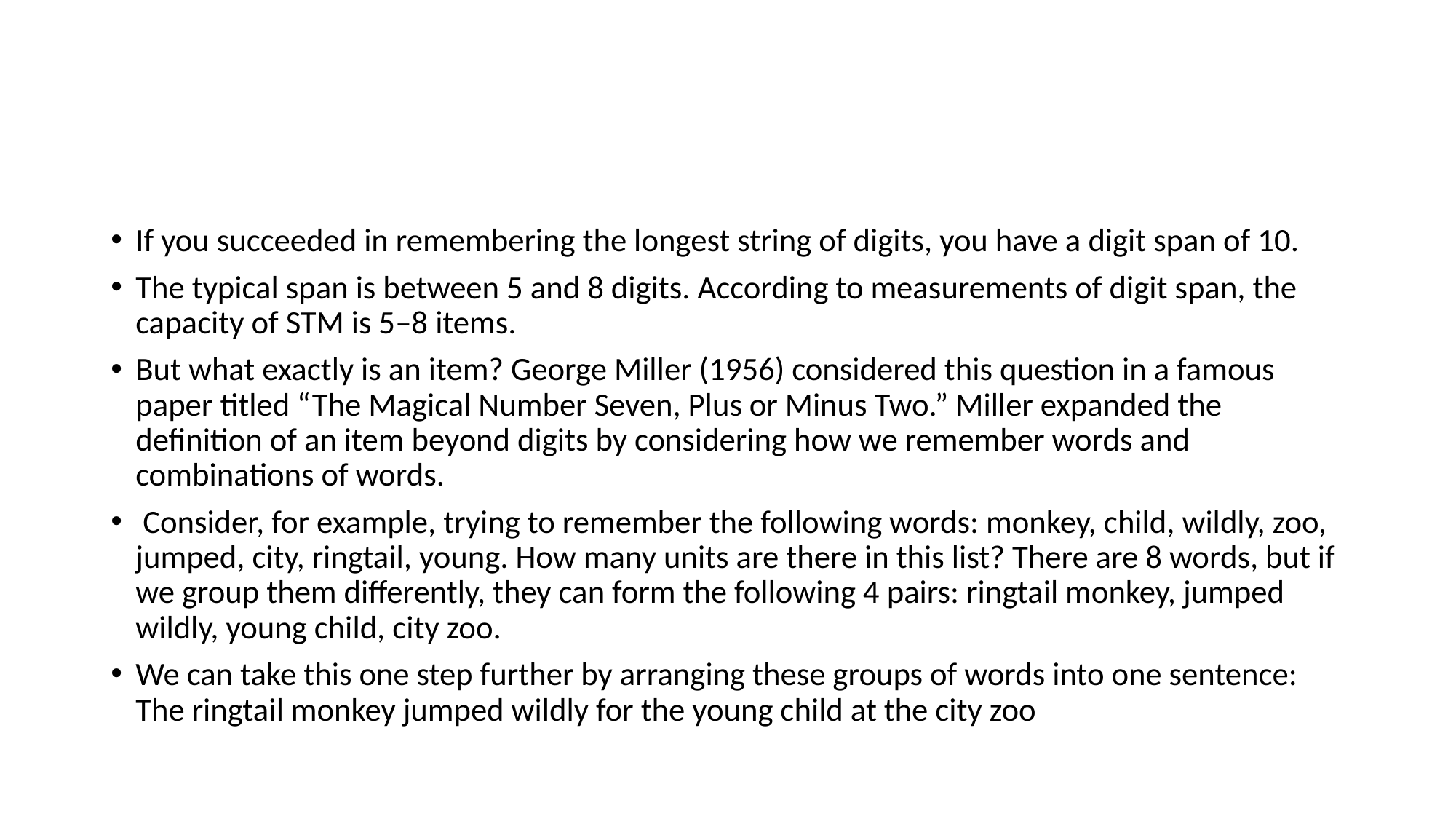

#
If you succeeded in remembering the longest string of digits, you have a digit span of 10.
The typical span is between 5 and 8 digits. According to measurements of digit span, the capacity of STM is 5–8 items.
But what exactly is an item? George Miller (1956) considered this question in a famous paper titled “The Magical Number Seven, Plus or Minus Two.” Miller expanded the definition of an item beyond digits by considering how we remember words and combinations of words.
 Consider, for example, trying to remember the following words: monkey, child, wildly, zoo, jumped, city, ringtail, young. How many units are there in this list? There are 8 words, but if we group them differently, they can form the following 4 pairs: ringtail monkey, jumped wildly, young child, city zoo.
We can take this one step further by arranging these groups of words into one sentence: The ringtail monkey jumped wildly for the young child at the city zoo